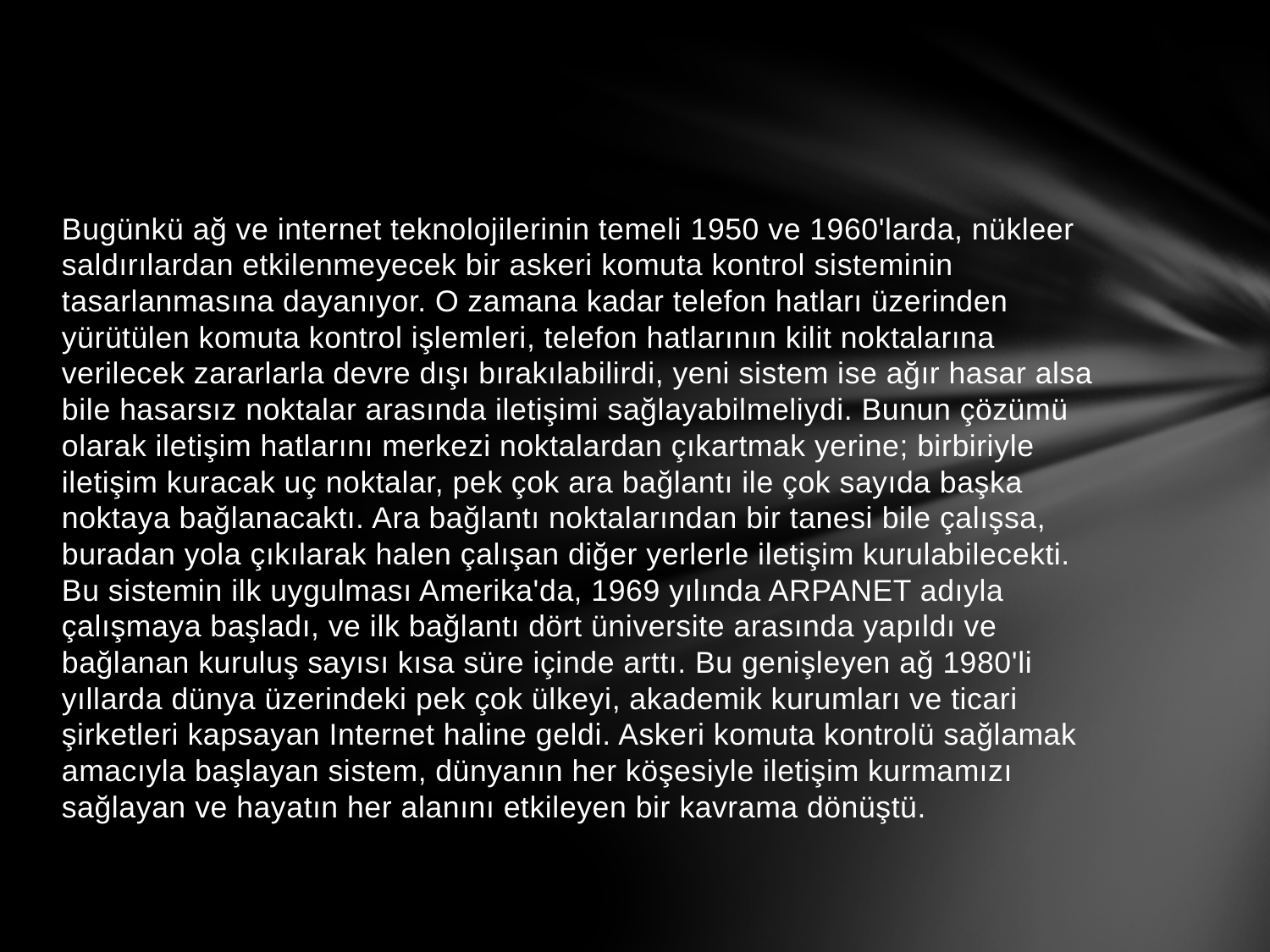

Bugünkü ağ ve internet teknolojilerinin temeli 1950 ve 1960'larda, nükleer saldırılardan etkilenmeyecek bir askeri komuta kontrol sisteminin tasarlanmasına dayanıyor. O zamana kadar telefon hatları üzerinden yürütülen komuta kontrol işlemleri, telefon hatlarının kilit noktalarına verilecek zararlarla devre dışı bırakılabilirdi, yeni sistem ise ağır hasar alsa bile hasarsız noktalar arasında iletişimi sağlayabilmeliydi. Bunun çözümü olarak iletişim hatlarını merkezi noktalardan çıkartmak yerine; birbiriyle iletişim kuracak uç noktalar, pek çok ara bağlantı ile çok sayıda başka noktaya bağlanacaktı. Ara bağlantı noktalarından bir tanesi bile çalışsa, buradan yola çıkılarak halen çalışan diğer yerlerle iletişim kurulabilecekti. Bu sistemin ilk uygulması Amerika'da, 1969 yılında ARPANET adıyla çalışmaya başladı, ve ilk bağlantı dört üniversite arasında yapıldı ve bağlanan kuruluş sayısı kısa süre içinde arttı. Bu genişleyen ağ 1980'li yıllarda dünya üzerindeki pek çok ülkeyi, akademik kurumları ve ticari şirketleri kapsayan Internet haline geldi. Askeri komuta kontrolü sağlamak amacıyla başlayan sistem, dünyanın her köşesiyle iletişim kurmamızı sağlayan ve hayatın her alanını etkileyen bir kavrama dönüştü.